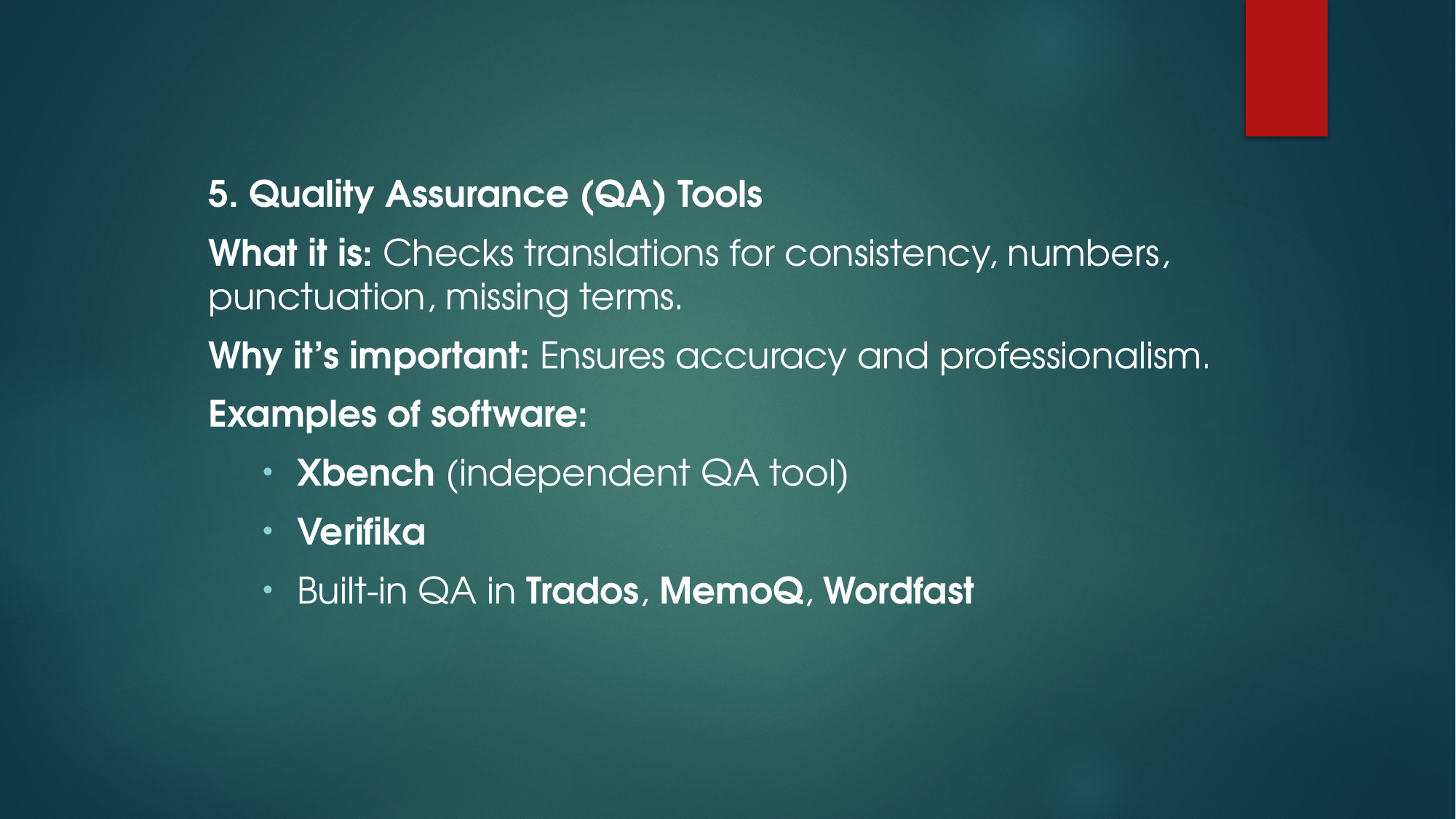

5. Quality Assurance (QA) Tools
What it is: Checks translations for consistency, numbers, punctuation, missing terms.
Why it’s important: Ensures accuracy and professionalism.
Examples of software:
Xbench (independent QA tool)
Verifika
Built-in QA in Trados, MemoQ, Wordfast